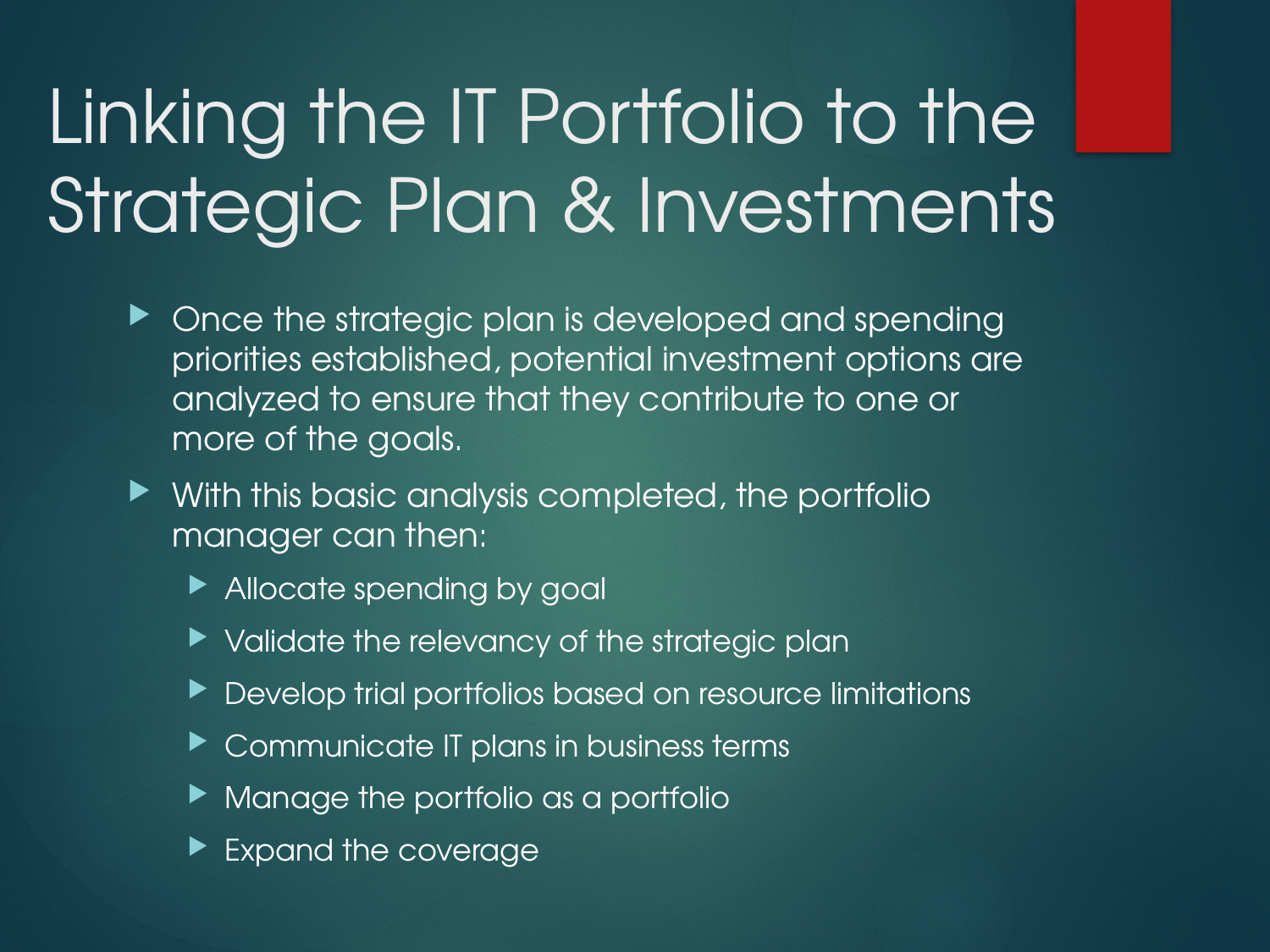

# Linking the IT Portfolio to the Strategic Plan & Investments
Once the strategic plan is developed and spending priorities established, potential investment options are analyzed to ensure that they contribute to one or more of the goals.
With this basic analysis completed, the portfolio manager can then:
Allocate spending by goal
Validate the relevancy of the strategic plan
Develop trial portfolios based on resource limitations
Communicate IT plans in business terms
Manage the portfolio as a portfolio
Expand the coverage